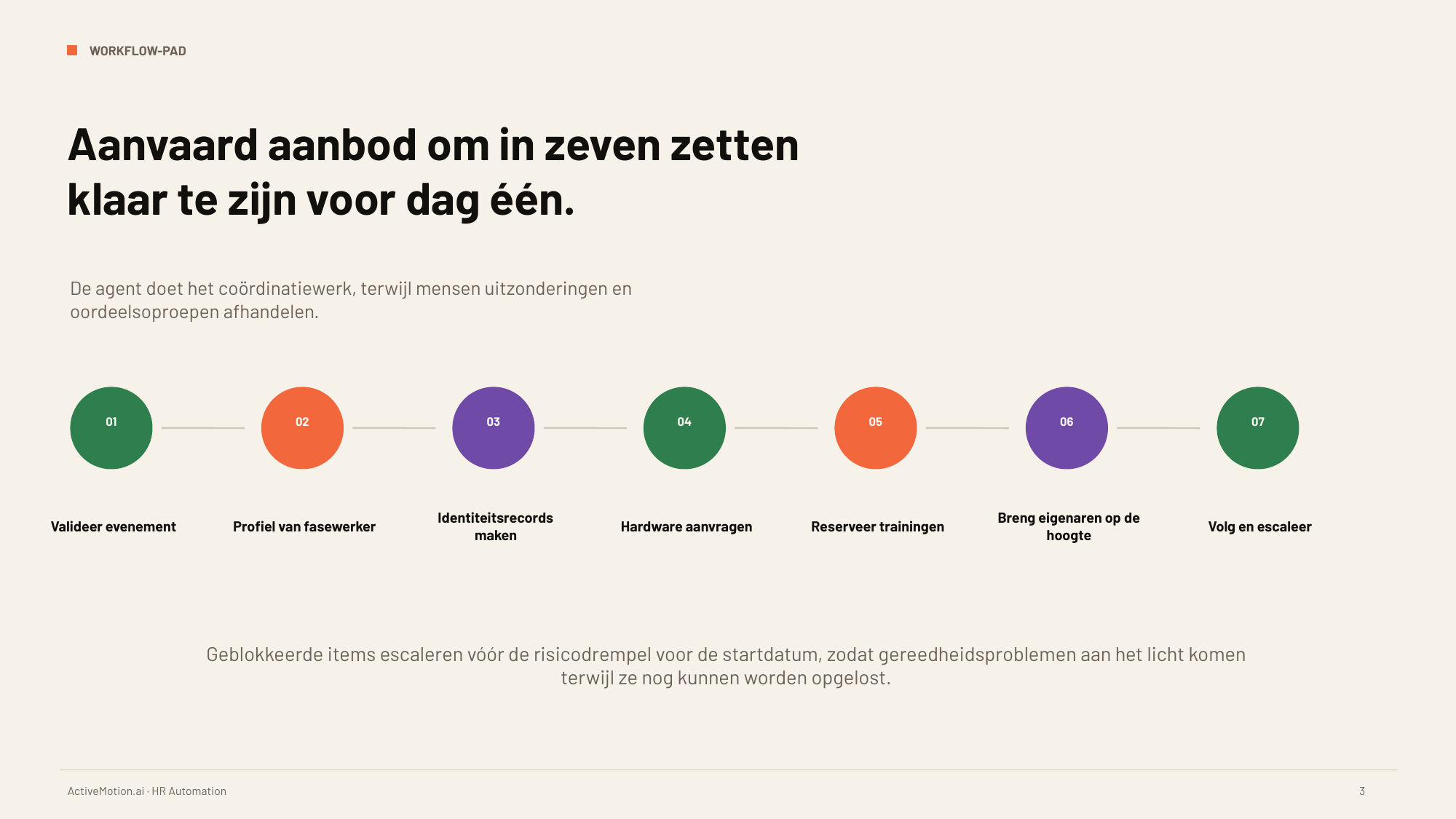

WORKFLOW-PAD

Aanvaard aanbod om in zeven zetten klaar te zijn voor dag één.
De agent doet het coördinatiewerk, terwijl mensen uitzonderingen en oordeelsoproepen afhandelen.

01
02
03
04
05
06
07

Valideer evenement
Profiel van fasewerker
Identiteitsrecords maken
Hardware aanvragen
Reserveer trainingen
Breng eigenaren op de hoogte
Volg en escaleer
Geblokkeerde items escaleren vóór de risicodrempel voor de startdatum, zodat gereedheidsproblemen aan het licht komen terwijl ze nog kunnen worden opgelost.
3